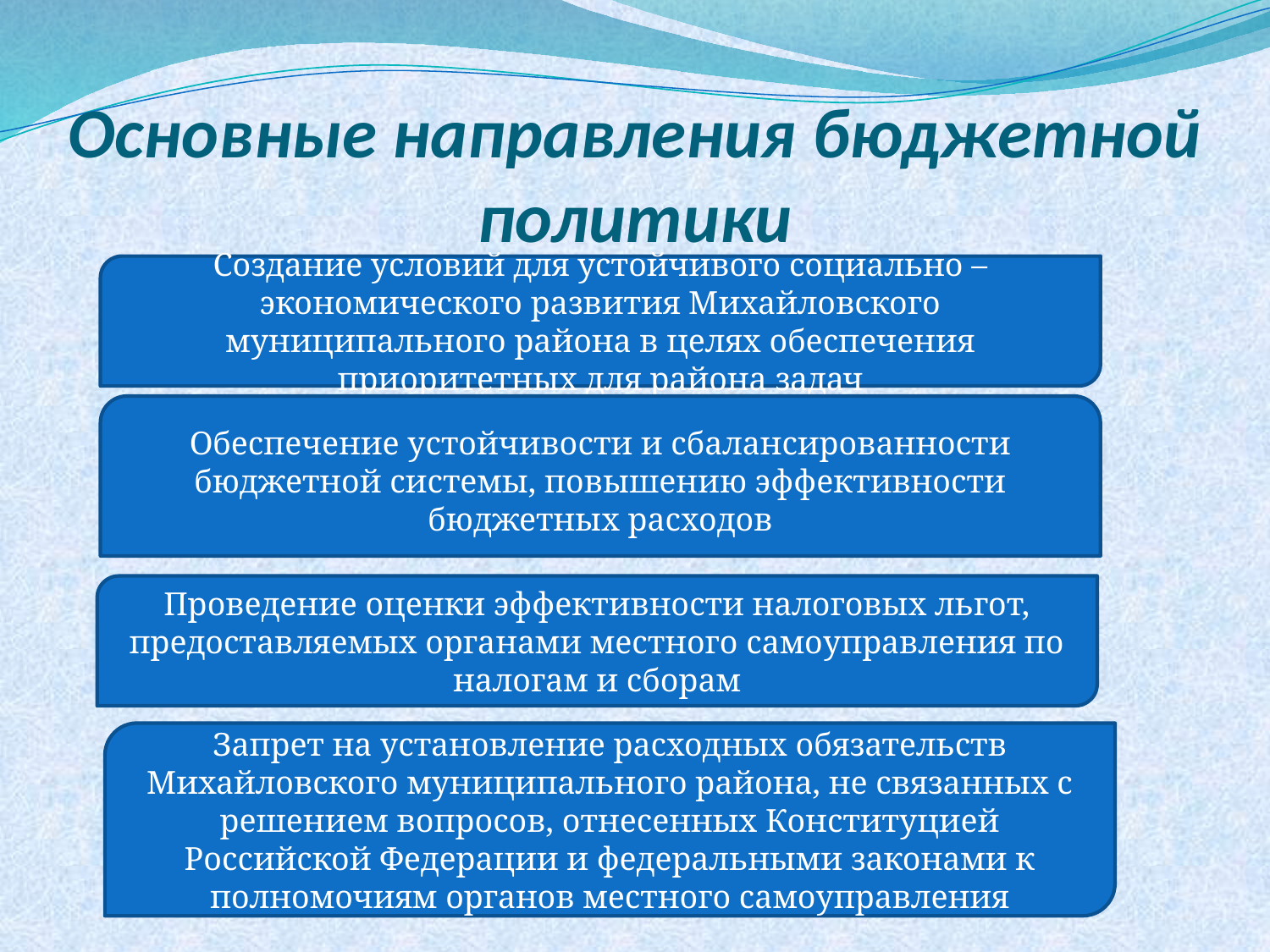

# Основные направления бюджетной политики
Создание условий для устойчивого социально – экономического развития Михайловского муниципального района в целях обеспечения приоритетных для района задач

Обеспечение устойчивости и сбалансированности бюджетной системы, повышению эффективности бюджетных расходов
Проведение оценки эффективности налоговых льгот, предоставляемых органами местного самоуправления по налогам и сборам
Запрет на установление расходных обязательств Михайловского муниципального района, не связанных с решением вопросов, отнесенных Конституцией Российской Федерации и федеральными законами к полномочиям органов местного самоуправления